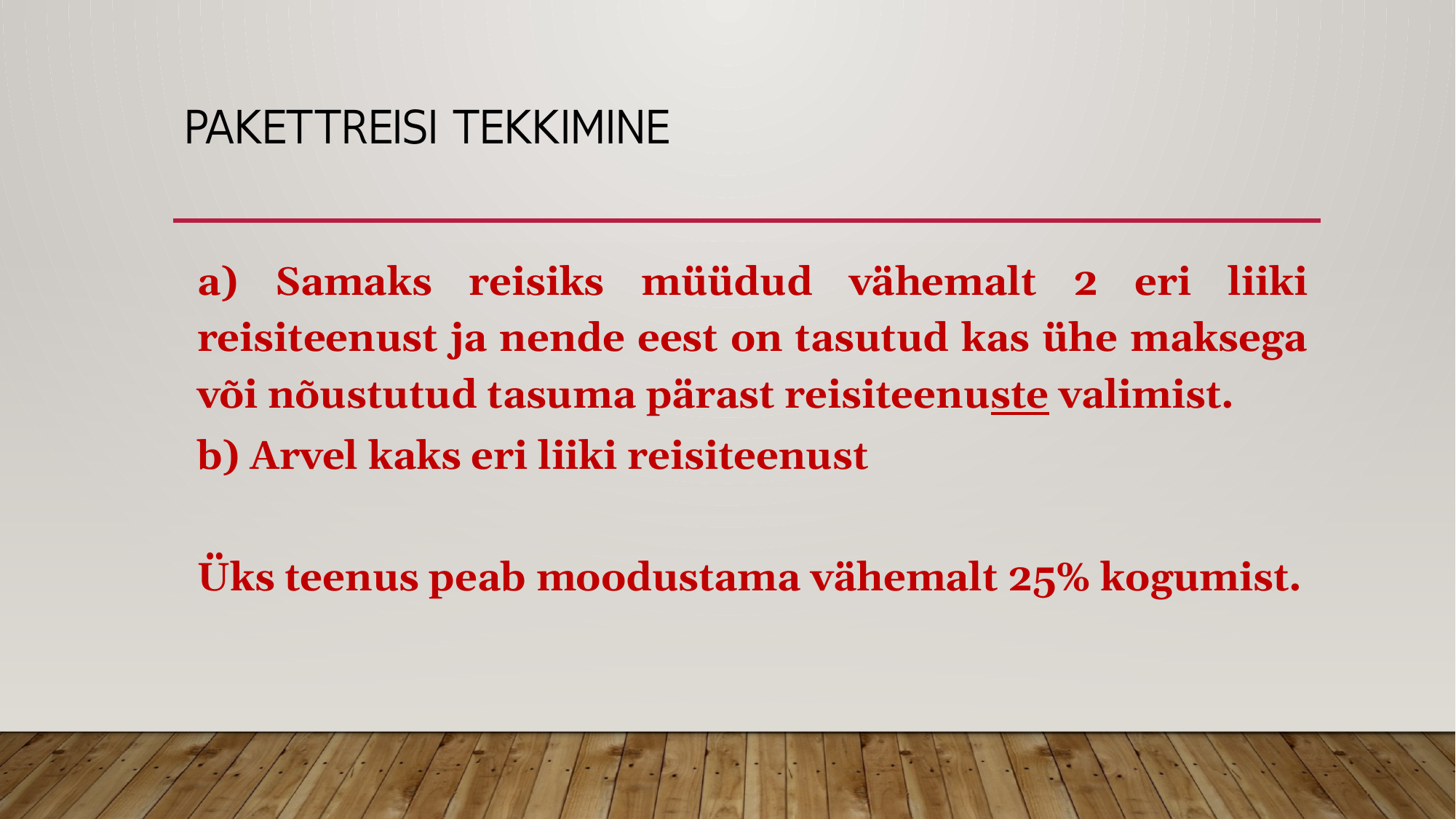

# PAKETTREISI TEKKIMINE
a) Samaks reisiks müüdud vähemalt 2 eri liiki reisiteenust ja nende eest on tasutud kas ühe maksega või nõustutud tasuma pärast reisiteenuste valimist.
b) Arvel kaks eri liiki reisiteenust

Üks teenus peab moodustama vähemalt 25% kogumist.